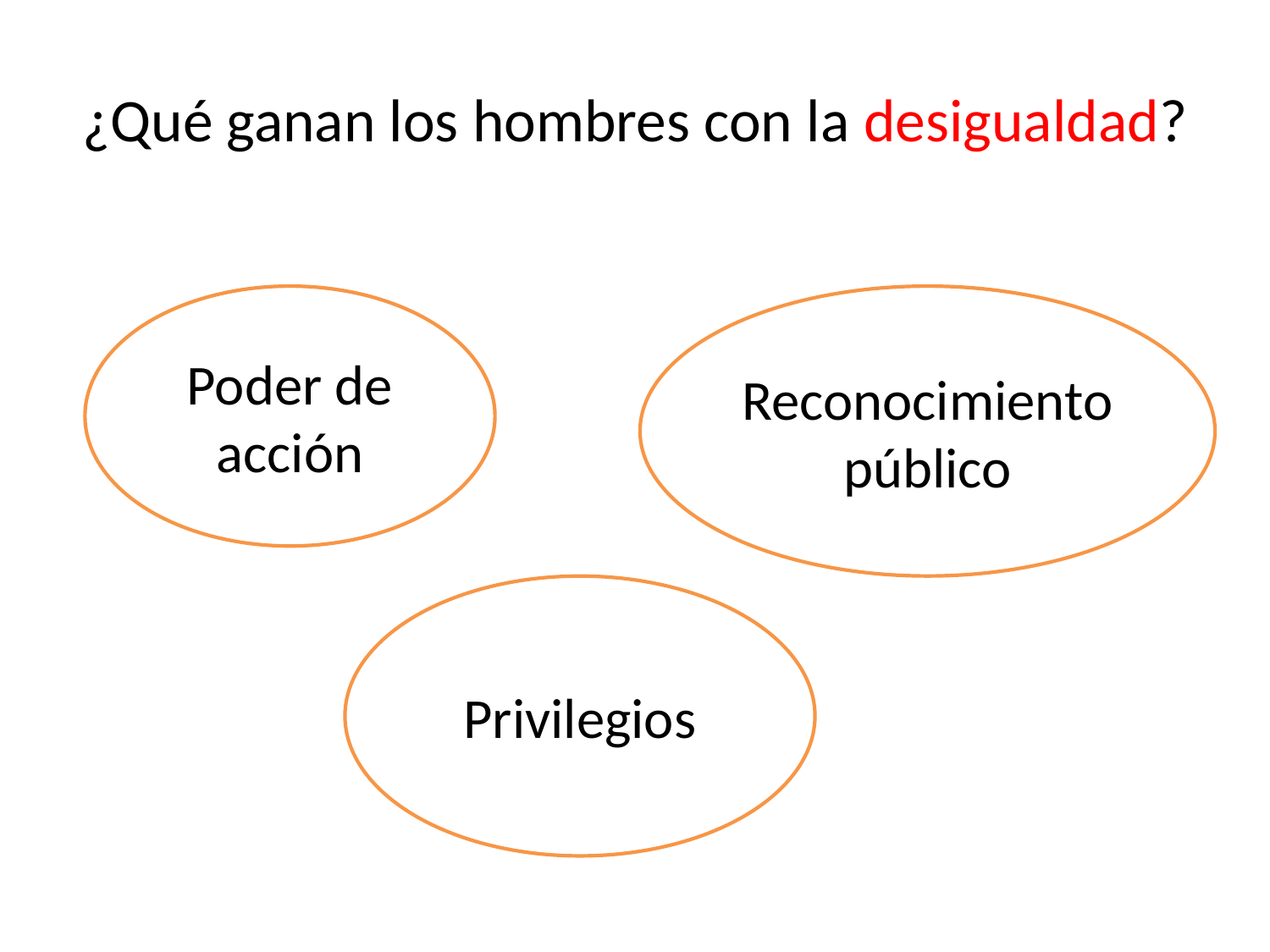

# ¿Qué ganan los hombres con la desigualdad?
Poder de acción
Reconocimiento público
Privilegios